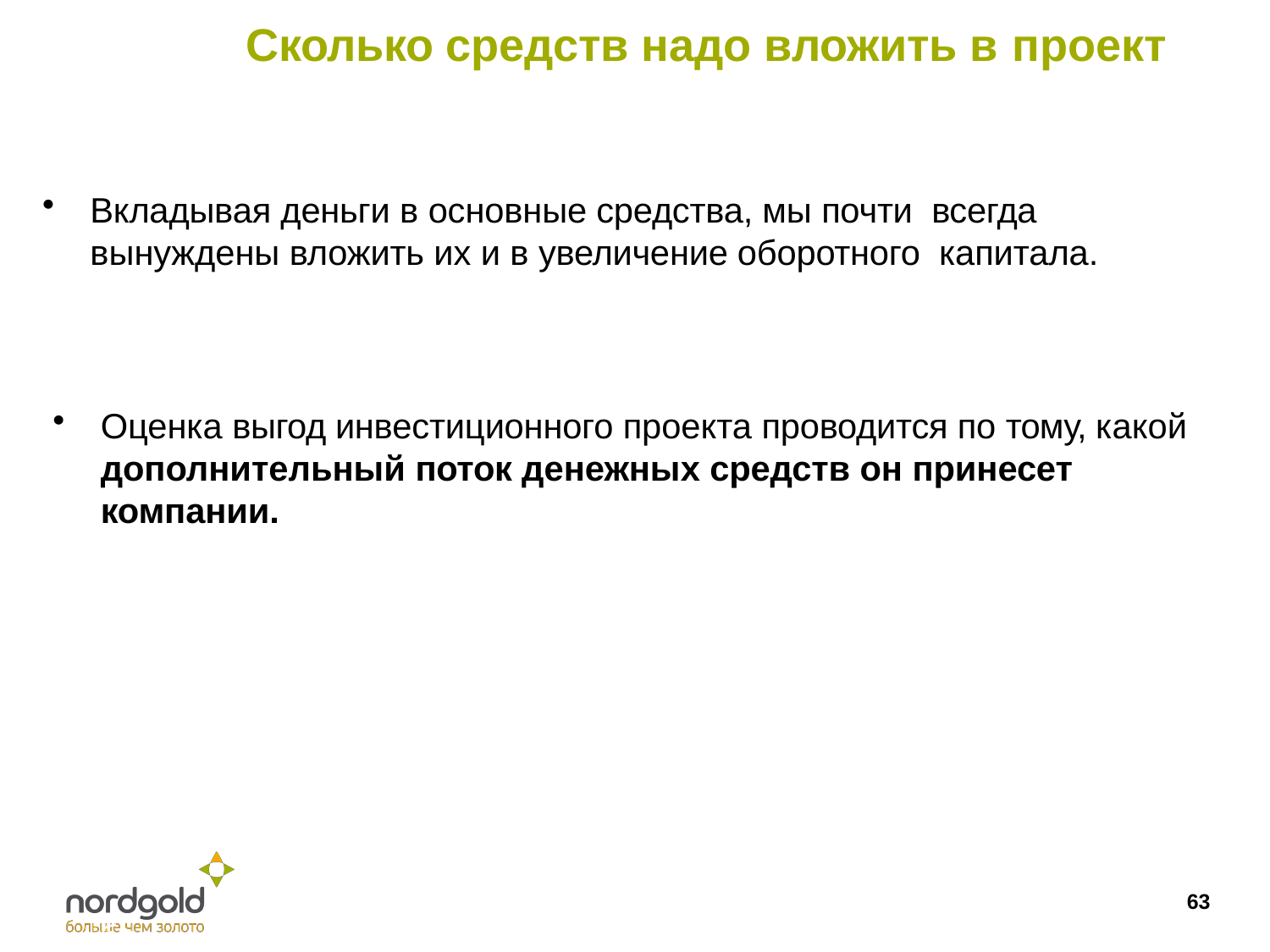

# Сколько средств надо вложить в проект
Вкладывая деньги в основные средства, мы почти  всегда вынуждены вложить их и в увеличение оборотного  капитала.
Оценка выгод инвестиционного проекта проводится по тому, какой  дополнительный поток денежных средств он принесет  компании.
63
бо